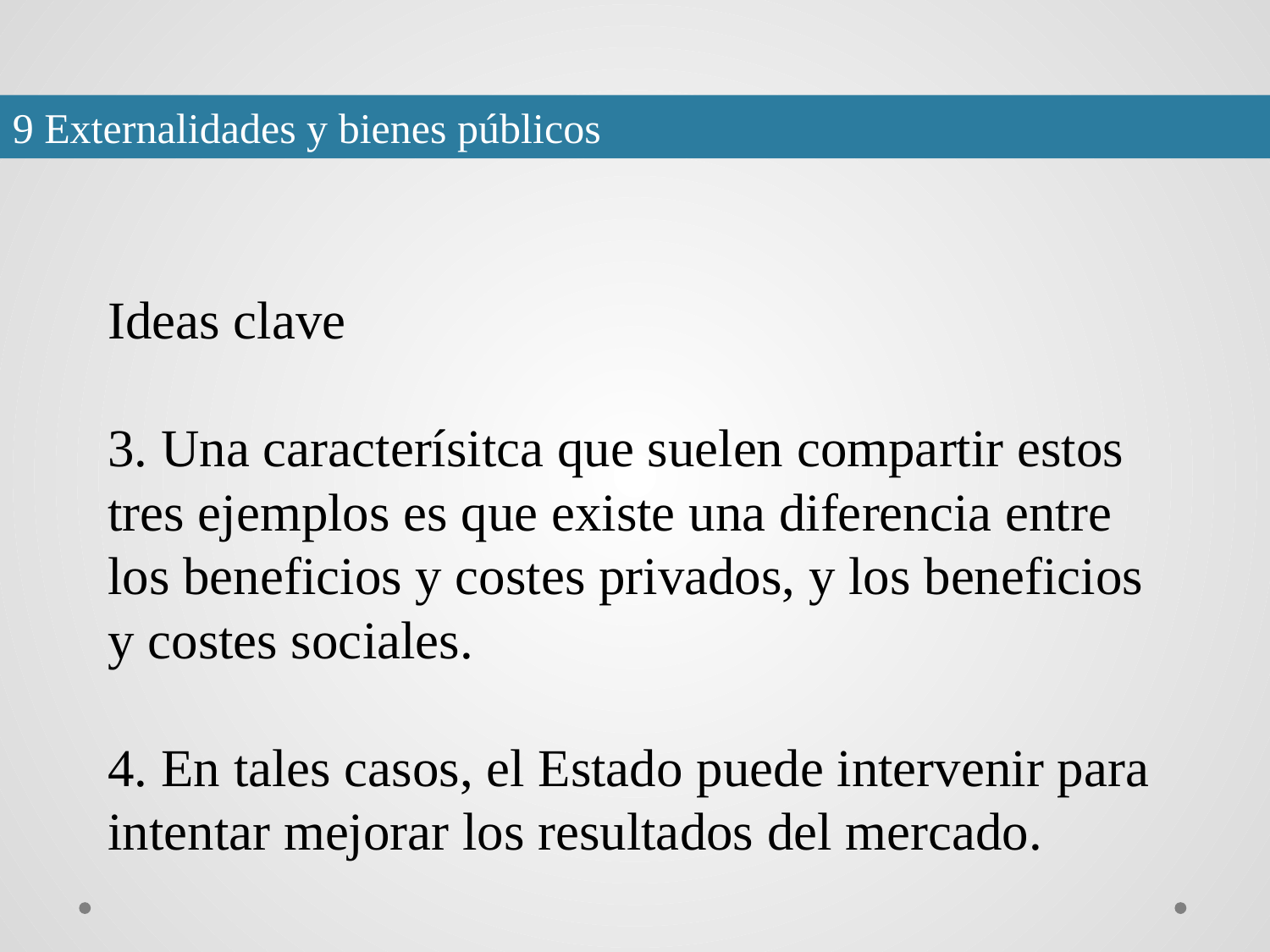

9 Externalidades y bienes públicos
# Ideas clave 3. Una caracterísitca que suelen compartir estos tres ejemplos es que existe una diferencia entre los beneficios y costes privados, y los beneficios y costes sociales. 4. En tales casos, el Estado puede intervenir para intentar mejorar los resultados del mercado.